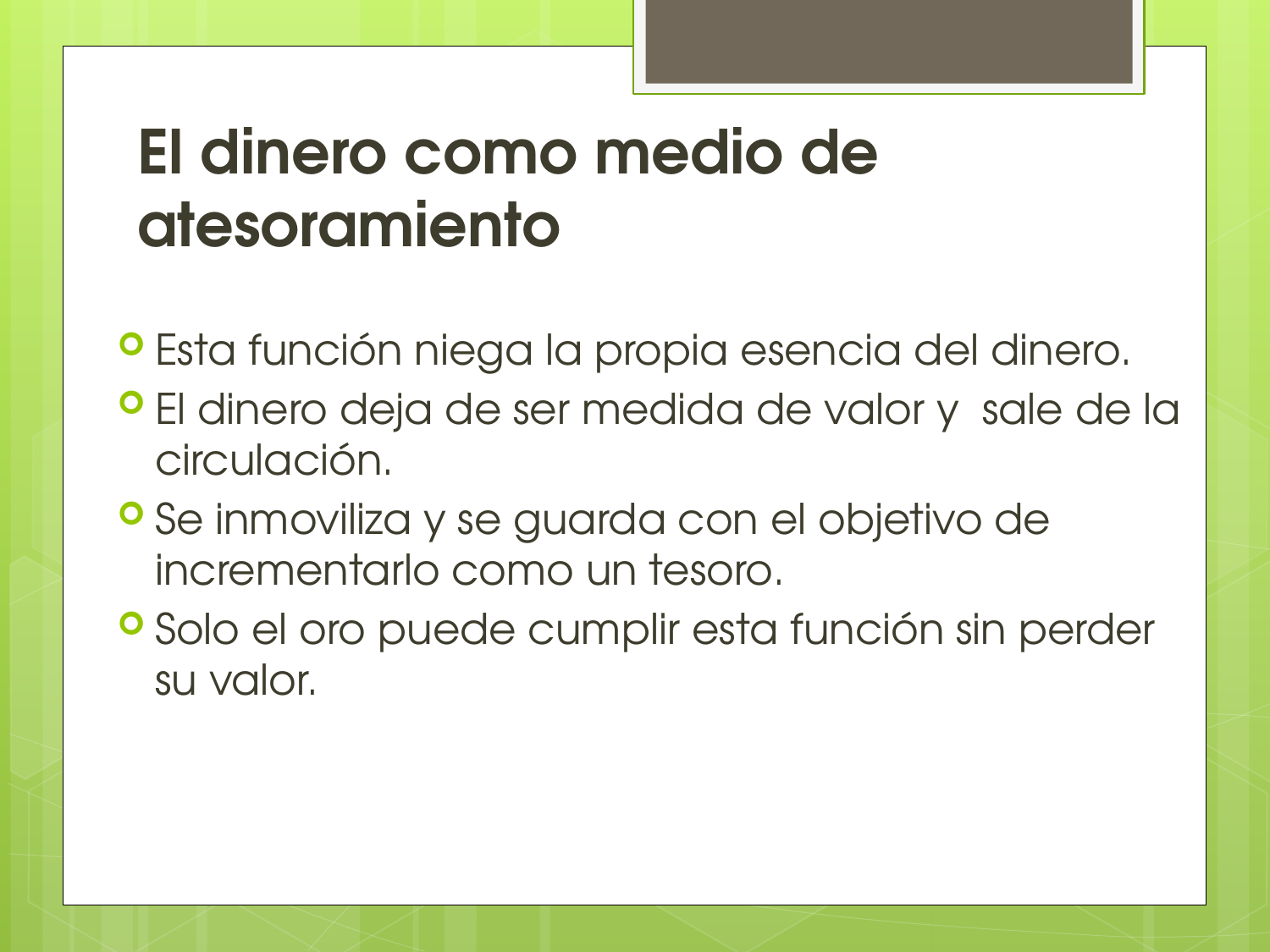

# El dinero como medio de atesoramiento
Esta función niega la propia esencia del dinero.
El dinero deja de ser medida de valor y  sale de la circulación.
Se inmoviliza y se guarda con el objetivo de  incrementarlo como un tesoro.
Solo el oro puede cumplir esta función sin perder su valor.